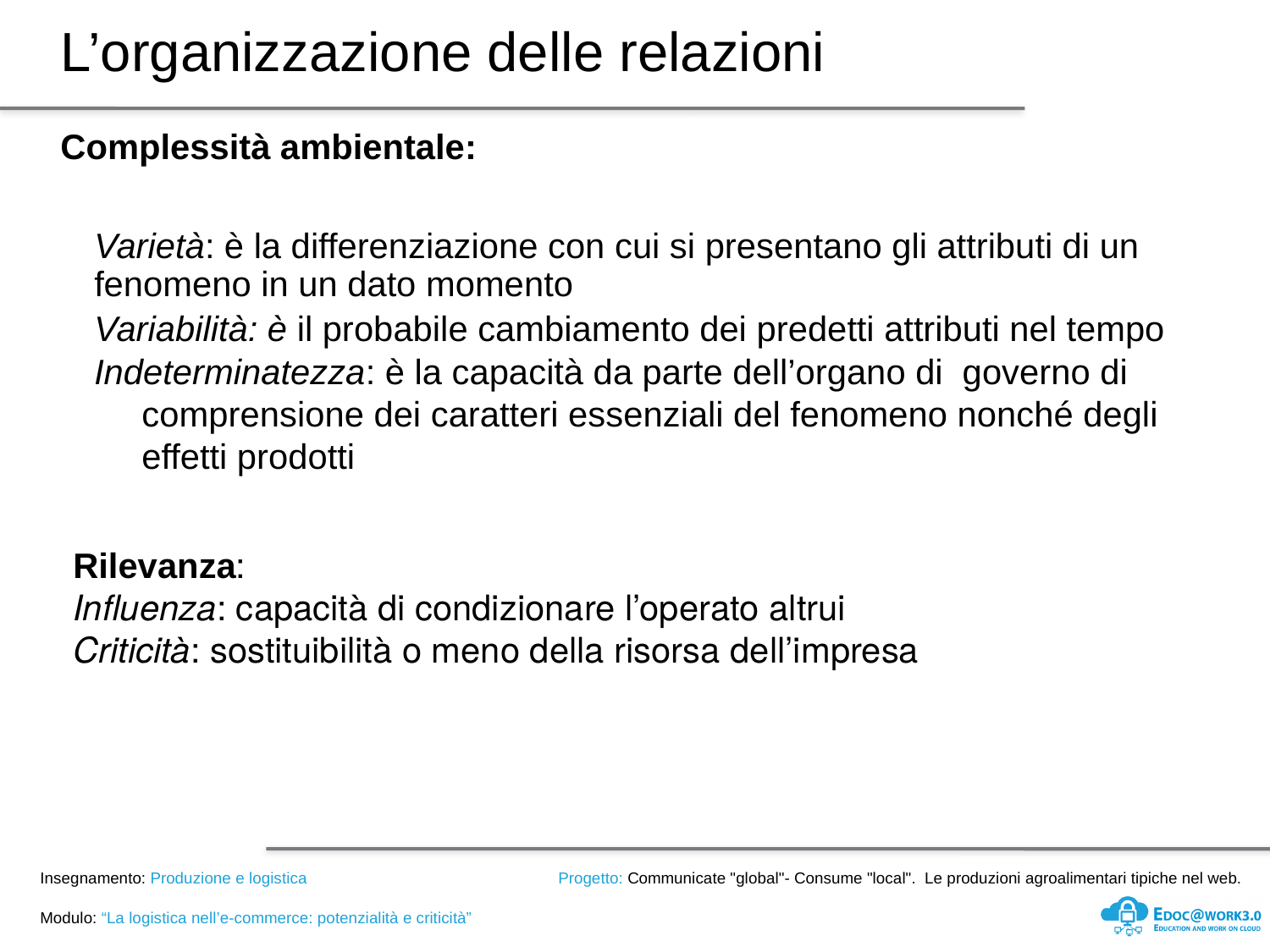

L’organizzazione delle relazioni
Complessità ambientale:
Varietà: è la differenziazione con cui si presentano gli attributi di un fenomeno in un dato momento
Variabilità: è il probabile cambiamento dei predetti attributi nel tempo
Indeterminatezza: è la capacità da parte dell’organo di  governo di comprensione dei caratteri essenziali del fenomeno nonché degli effetti prodotti

Rilevanza:
Influenza: capacità di condizionare l’operato altrui
Criticità: sostituibilità o meno della risorsa dell’impresa